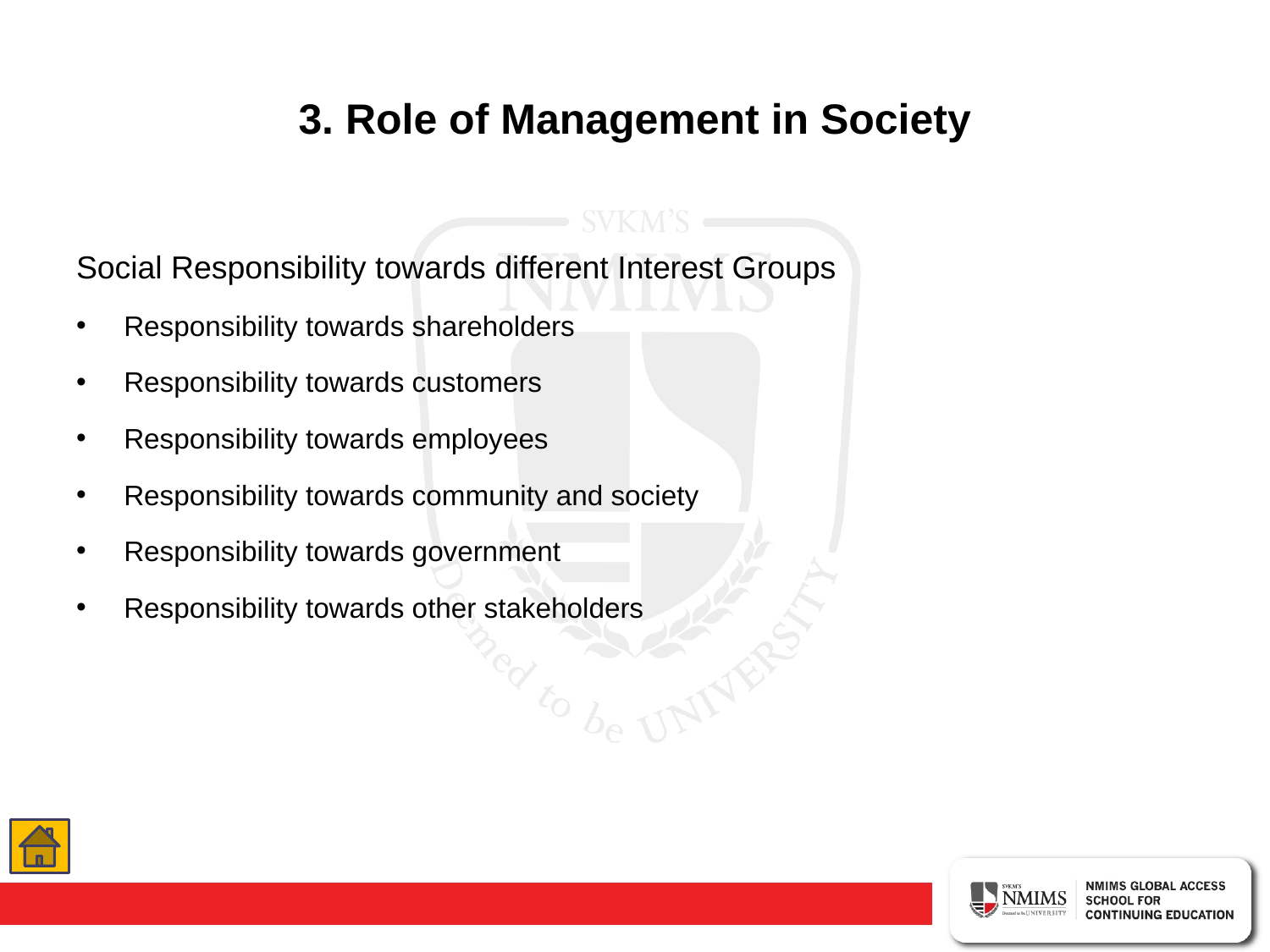

# 3. Role of Management in Society
Social Responsibility towards different Interest Groups
Responsibility towards shareholders
Responsibility towards customers
Responsibility towards employees
Responsibility towards community and society
Responsibility towards government
Responsibility towards other stakeholders